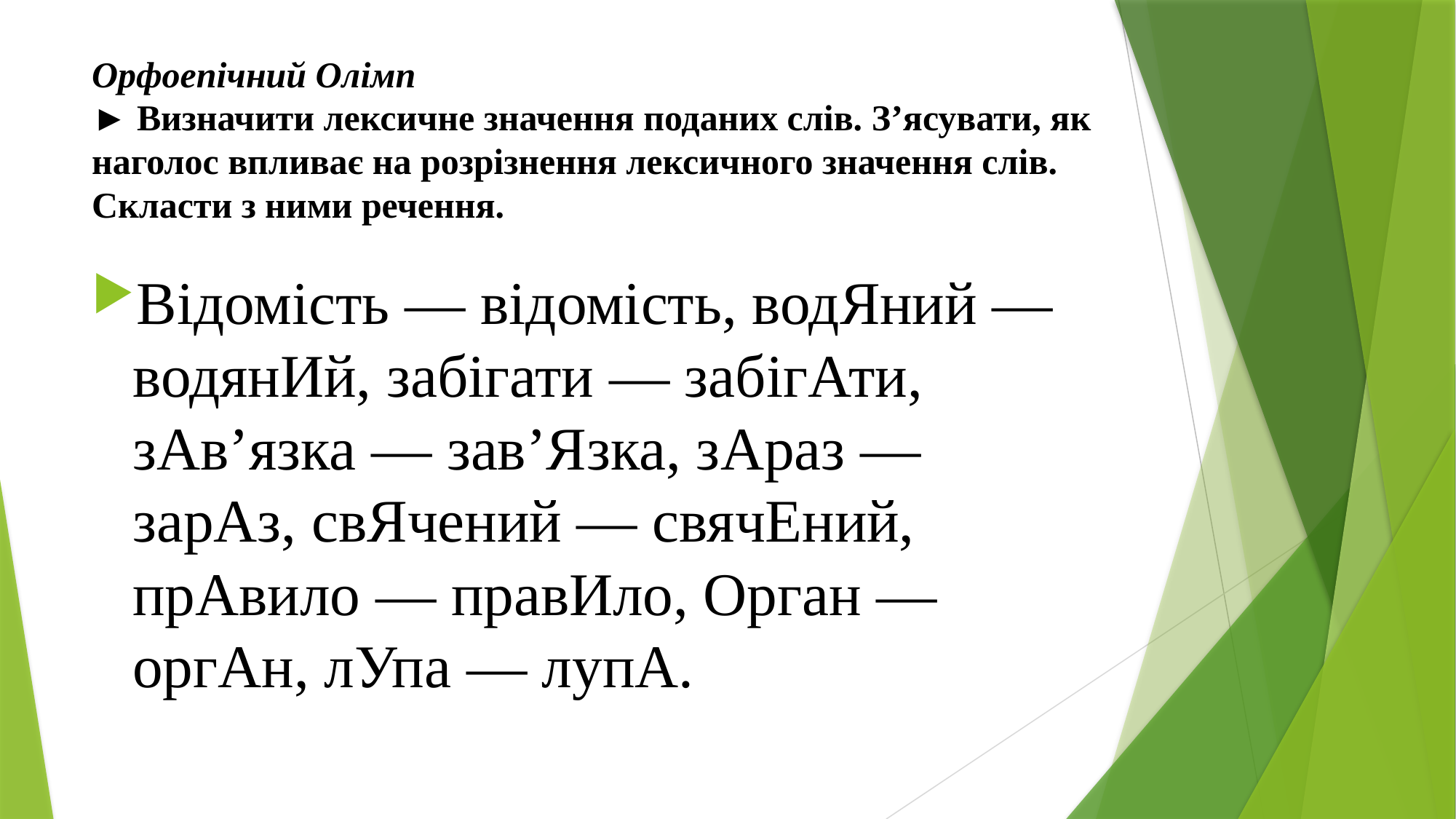

# Орфоепічний Олімп ► Визначити лексичне значення поданих слів. З’ясувати, як наголос впливає на розрізнення лексичного значення слів. Скласти з ними речення.
Відомість — відомість, водЯний — водянИй, забігати — забігАти, зАв’язка — зав’Язка, зАраз — зарАз, свЯчений — свячЕний, прАвило — правИло, Орган — оргАн, лУпа — лупА.